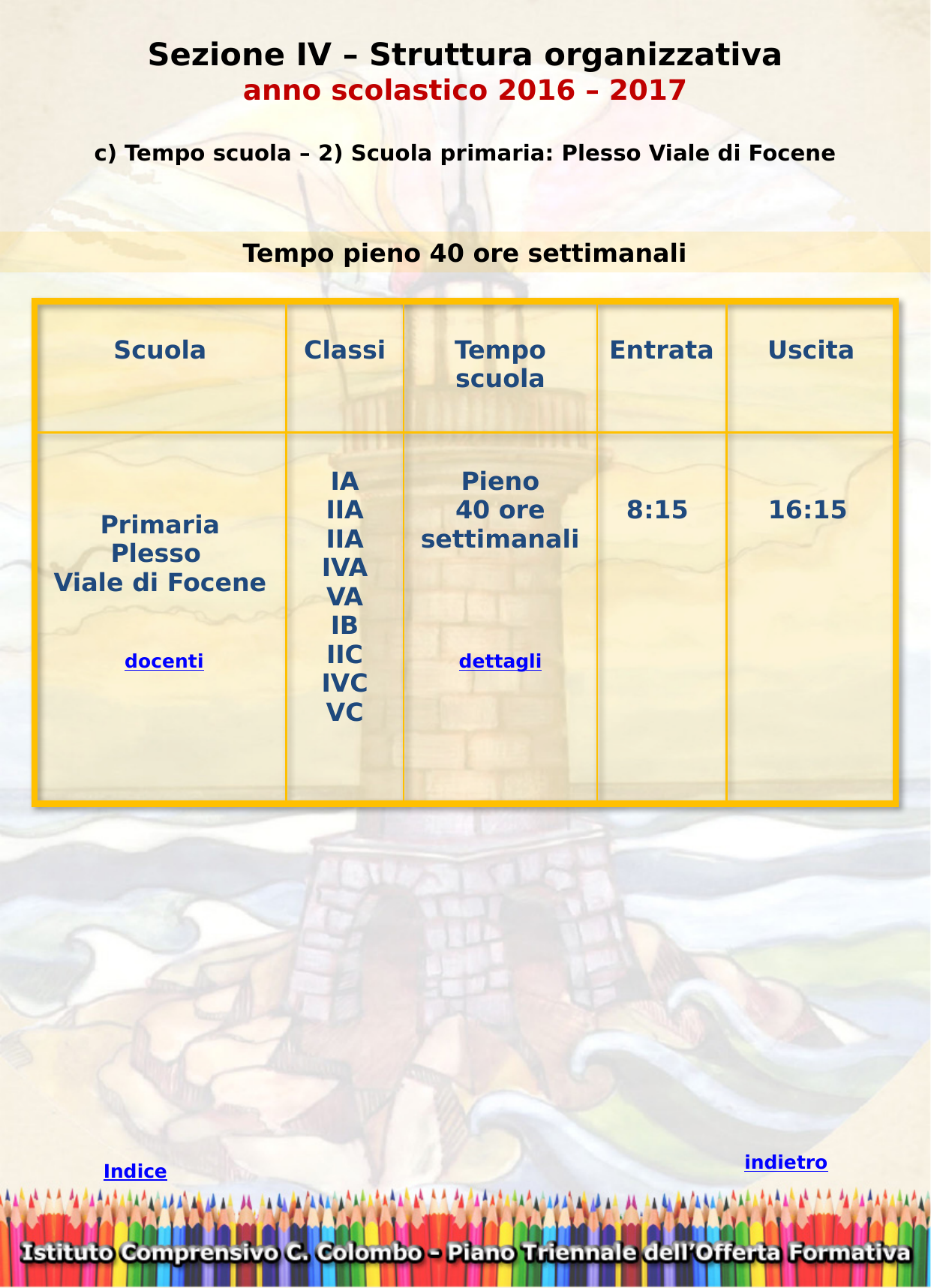

Sezione IV – Struttura organizzativa
anno scolastico 2016 – 2017

c) Tempo scuola – 2) Scuola primaria: Plesso Viale di Focene
Tempo pieno 40 ore settimanali
| Scuola | Classi | Tempo scuola | Entrata | Uscita |
| --- | --- | --- | --- | --- |
| Primaria Plesso Viale di Focene | IA IIA IIA IVA VA IB IIC IVC VC | Pieno 40 ore settimanali | 8:15 | 16:15 |
docenti
dettagli
indietro
Indice